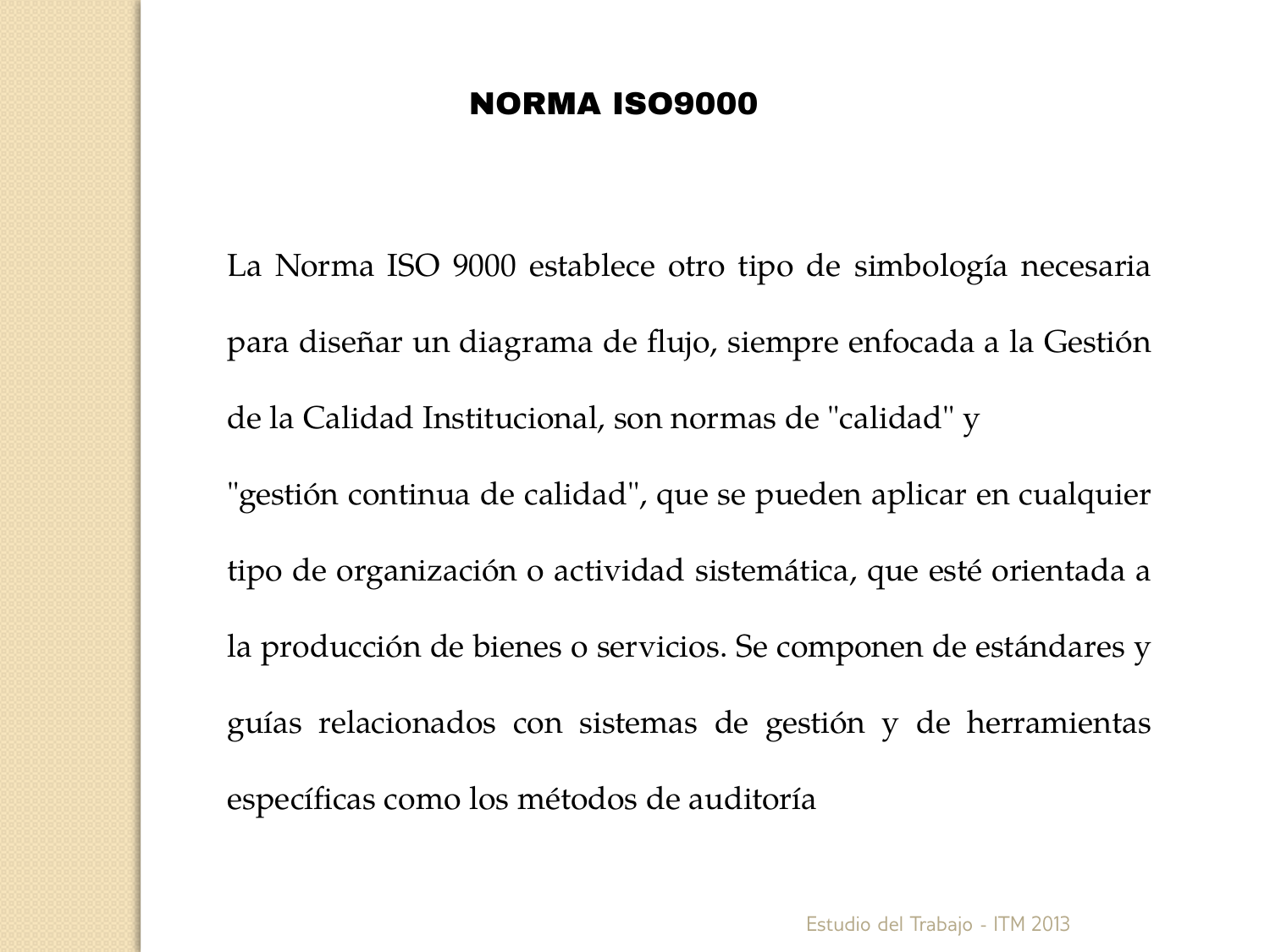

NORMA ISO9000
La Norma ISO 9000 establece otro tipo de simbología necesaria para diseñar un diagrama de flujo, siempre enfocada a la Gestión de la Calidad Institucional, son normas de "calidad" y
"gestión continua de calidad", que se pueden aplicar en cualquier tipo de organización o actividad sistemática, que esté orientada a la producción de bienes o servicios. Se componen de estándares y guías relacionados con sistemas de gestión y de herramientas específicas como los métodos de auditoría
Estudio del Trabajo - ITM 2013